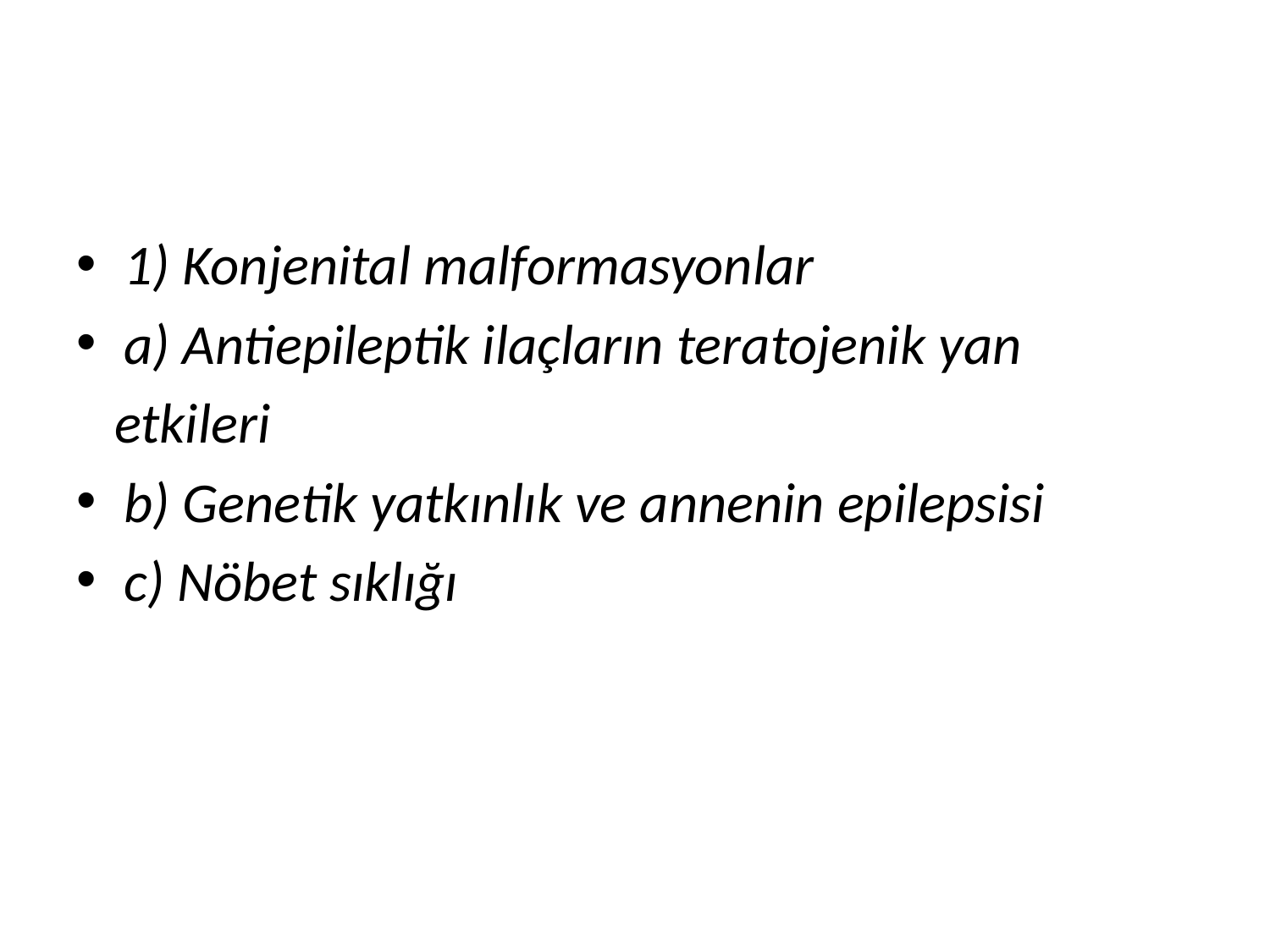

#
1) Konjenital malformasyonlar
a) Antiepileptik ilaçların teratojenik yan
   etkileri
b) Genetik yatkınlık ve annenin epilepsisi
c) Nöbet sıklığı